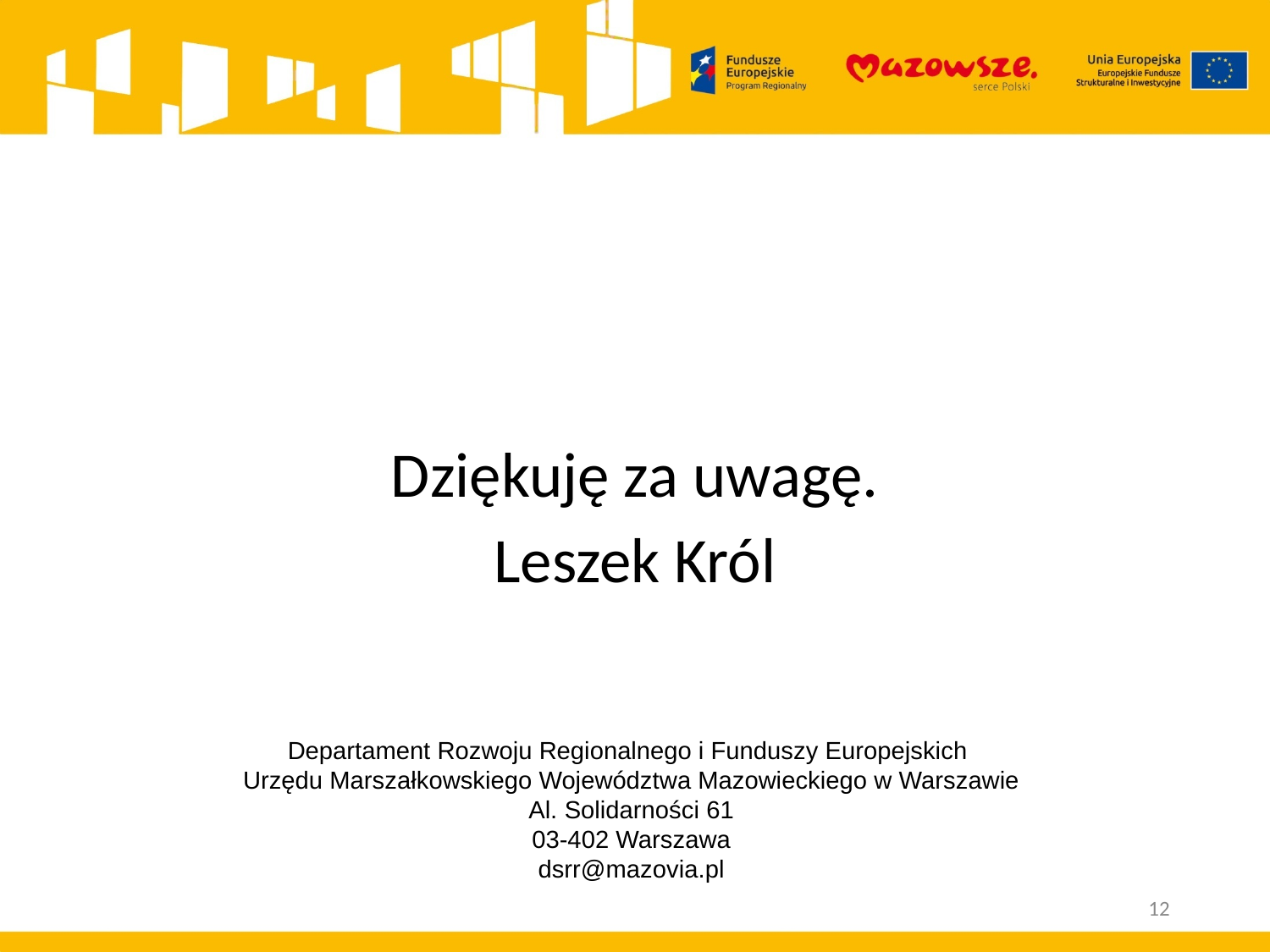

Dziękuję za uwagę.
Leszek Król
Departament Rozwoju Regionalnego i Funduszy Europejskich
Urzędu Marszałkowskiego Województwa Mazowieckiego w Warszawie
Al. Solidarności 61
03-402 Warszawa
dsrr@mazovia.pl
12